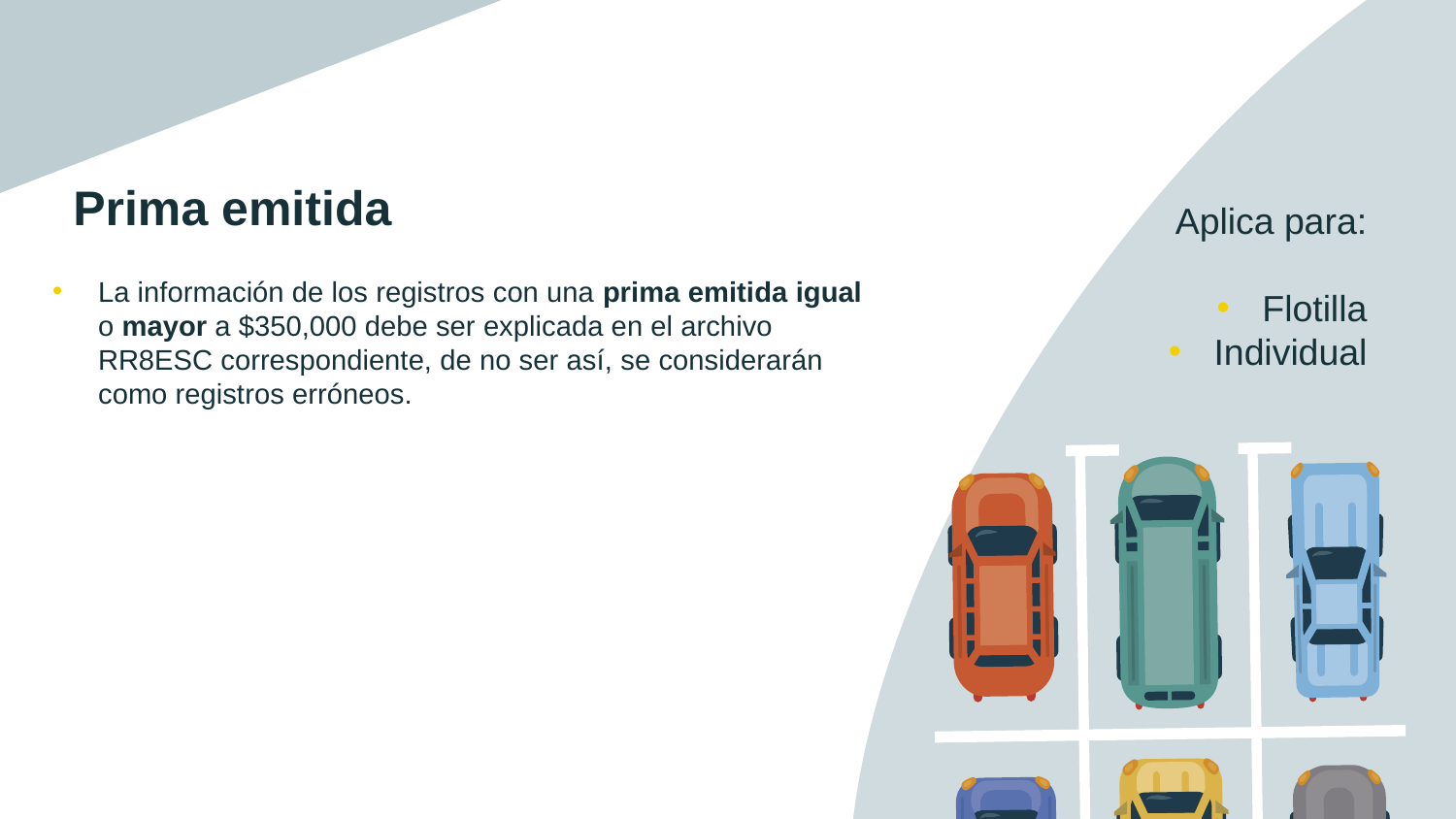

# Prima emitida
Aplica para:

Flotilla
Individual

La información de los registros con una prima emitida igual o mayor a $350,000 debe ser explicada en el archivo RR8ESC correspondiente, de no ser así, se considerarán como registros erróneos.